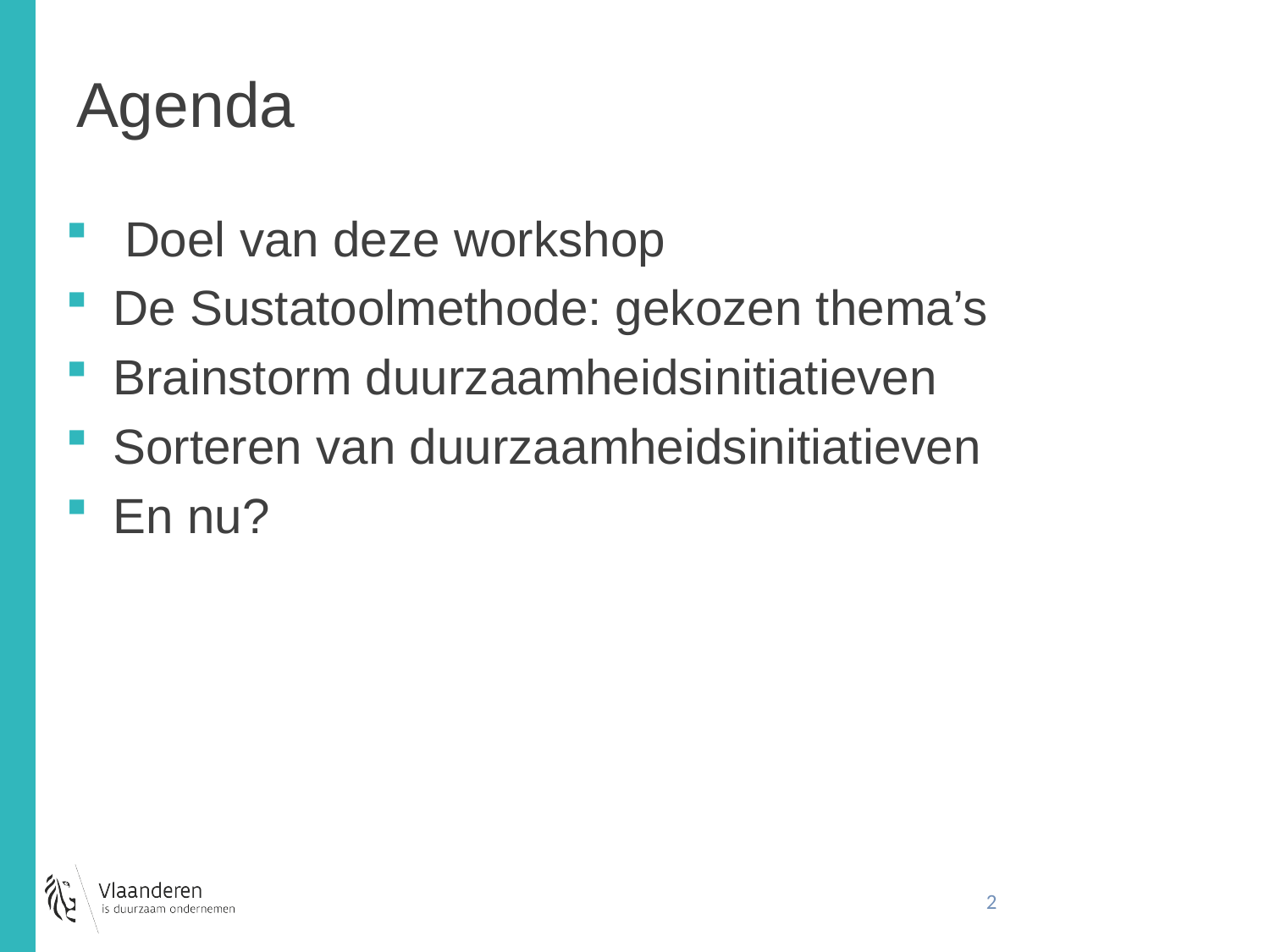

# Agenda
 Doel van deze workshop
De Sustatoolmethode: gekozen thema’s
Brainstorm duurzaamheidsinitiatieven
Sorteren van duurzaamheidsinitiatieven
En nu?
2